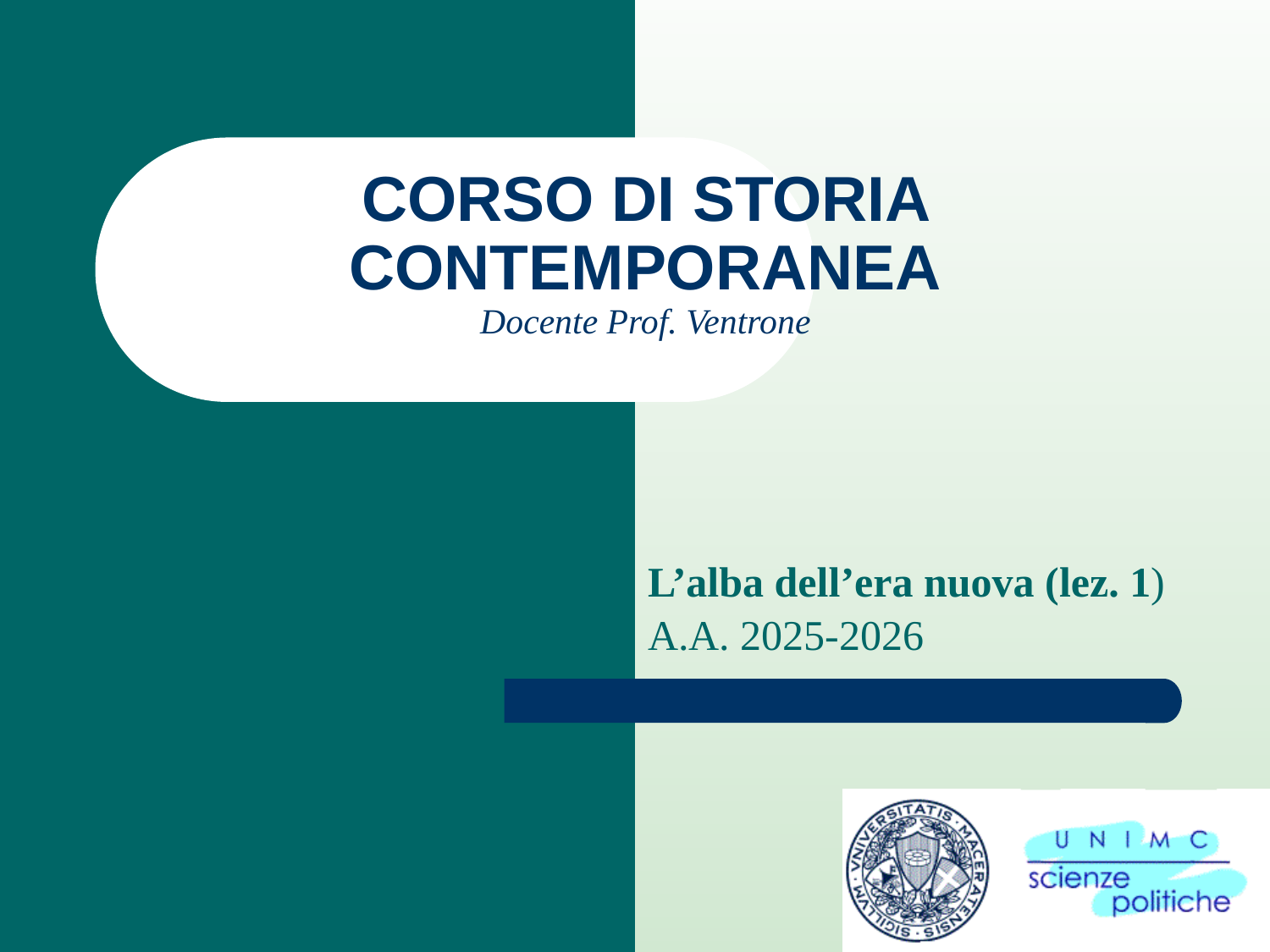

# CORSO DI STORIA CONTEMPORANEA Docente Prof. Ventrone
L’alba dell’era nuova (lez. 1)
A.A. 2025-2026